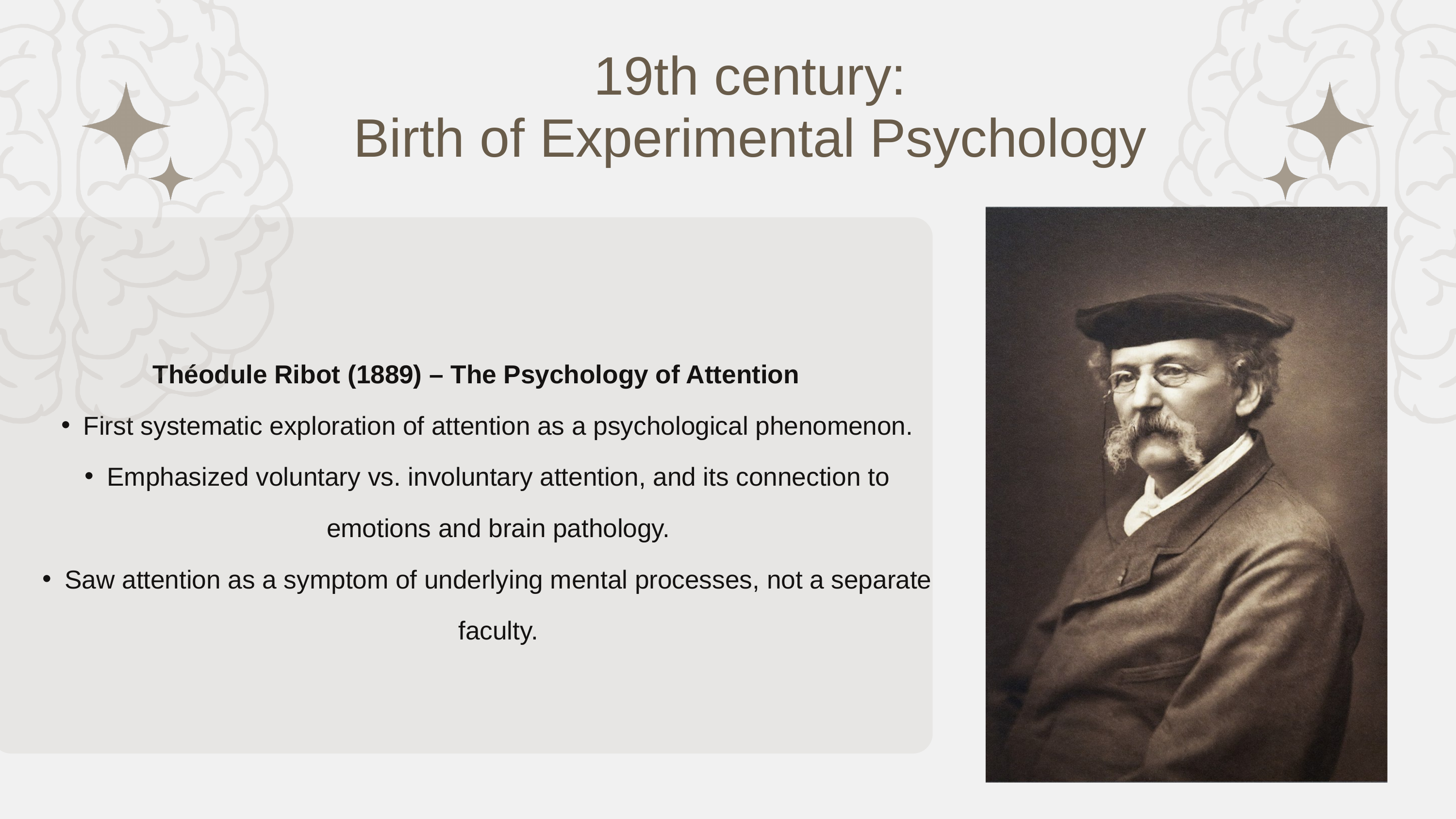

19th century:
Birth of Experimental Psychology

Théodule Ribot (1889) – The Psychology of Attention
First systematic exploration of attention as a psychological phenomenon.
Emphasized voluntary vs. involuntary attention, and its connection to emotions and brain pathology.
Saw attention as a symptom of underlying mental processes, not a separate faculty.